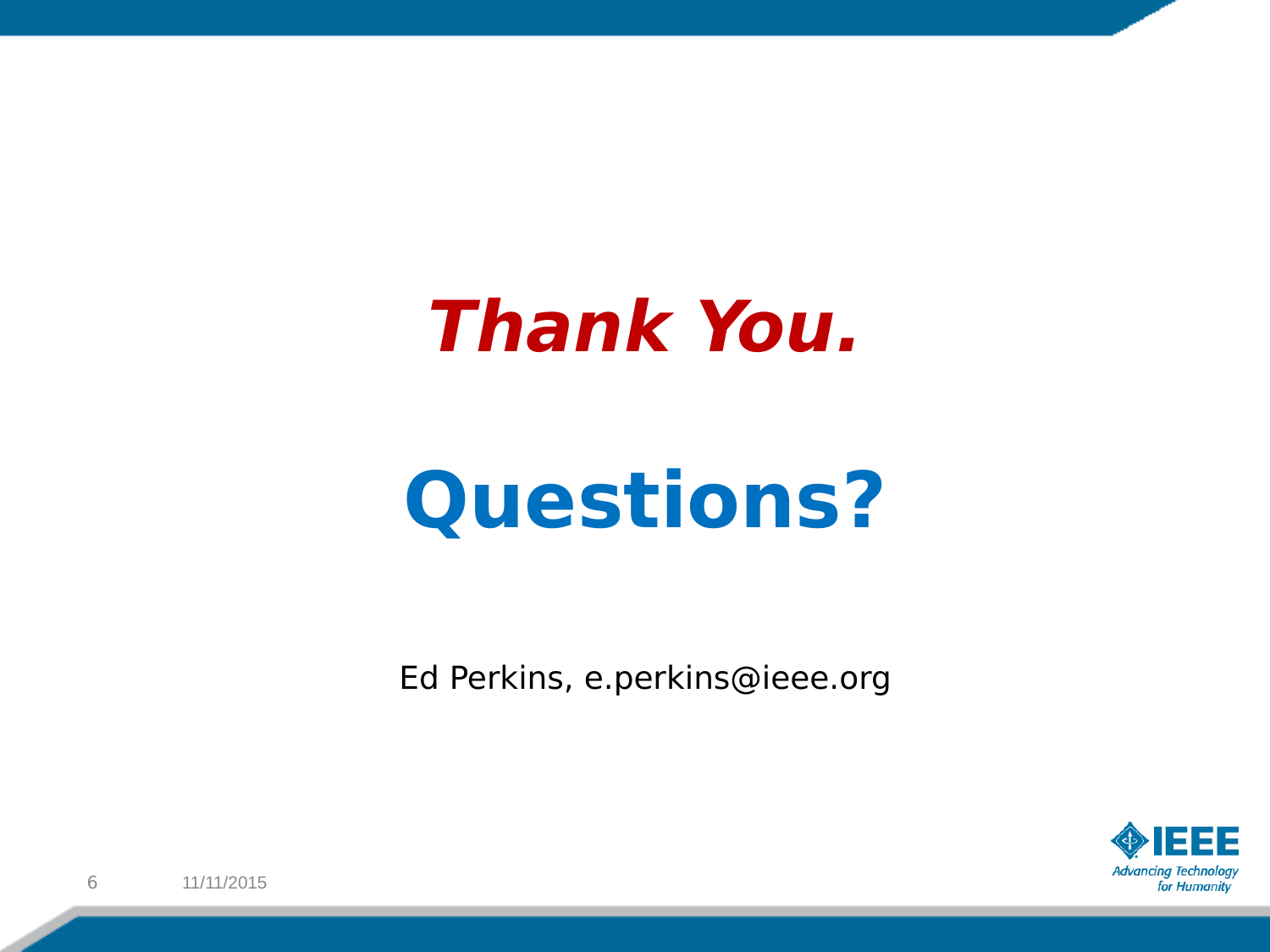

Thank You.

Questions?

Ed Perkins, e.perkins@ieee.org
6
11/11/2015